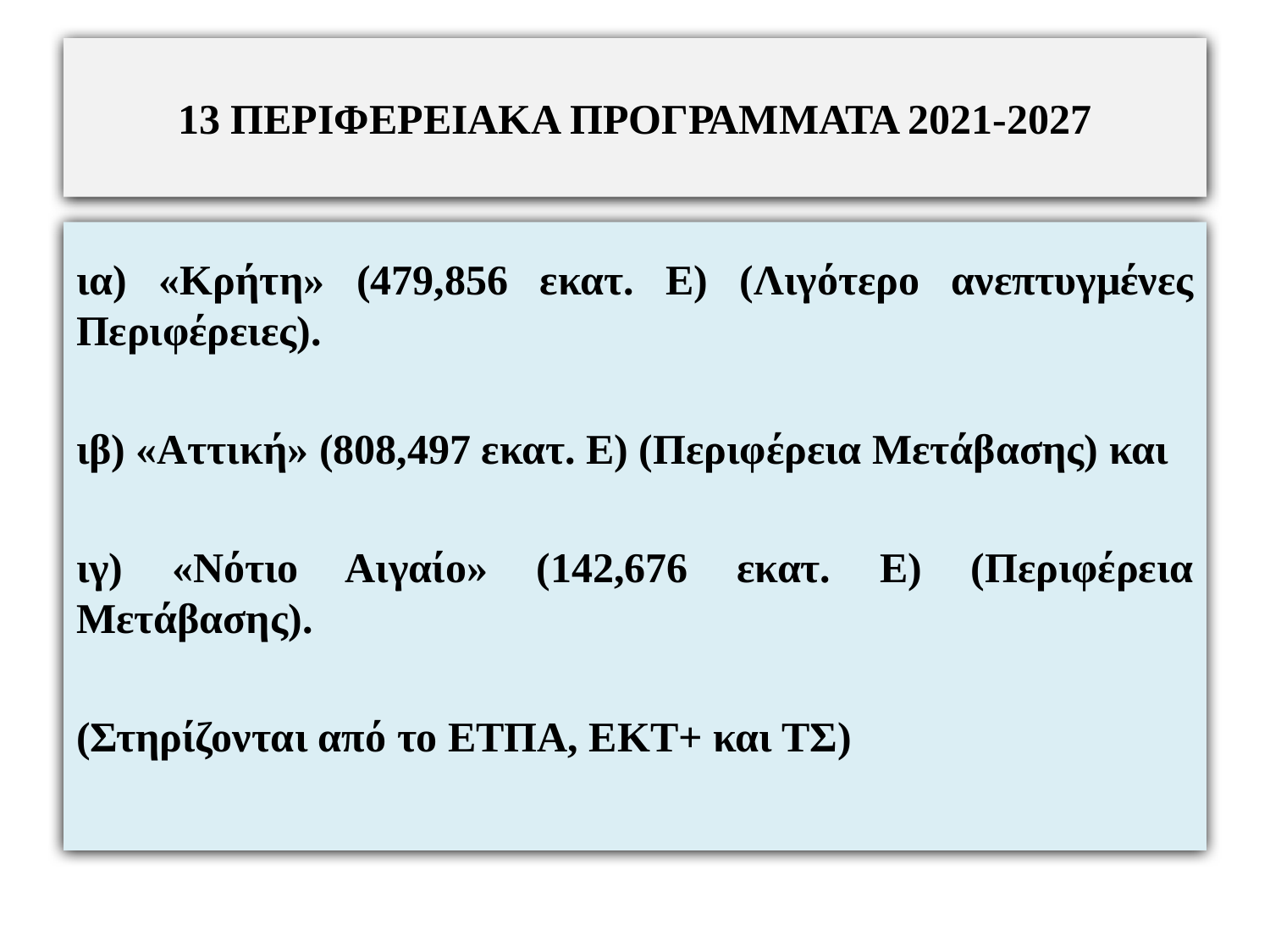

# 13 ΠΕΡΙΦΕΡΕΙΑΚΑ ΠΡΟΓΡΑΜΜΑΤΑ 2021-2027
ια) «Κρήτη» (479,856 εκατ. Ε) (Λιγότερο ανεπτυγμένες Περιφέρειες).

ιβ) «Αττική» (808,497 εκατ. Ε) (Περιφέρεια Μετάβασης) και

ιγ) «Νότιο Αιγαίο» (142,676 εκατ. Ε) (Περιφέρεια Μετάβασης).

(Στηρίζονται από το ΕΤΠΑ, ΕΚΤ+ και ΤΣ)